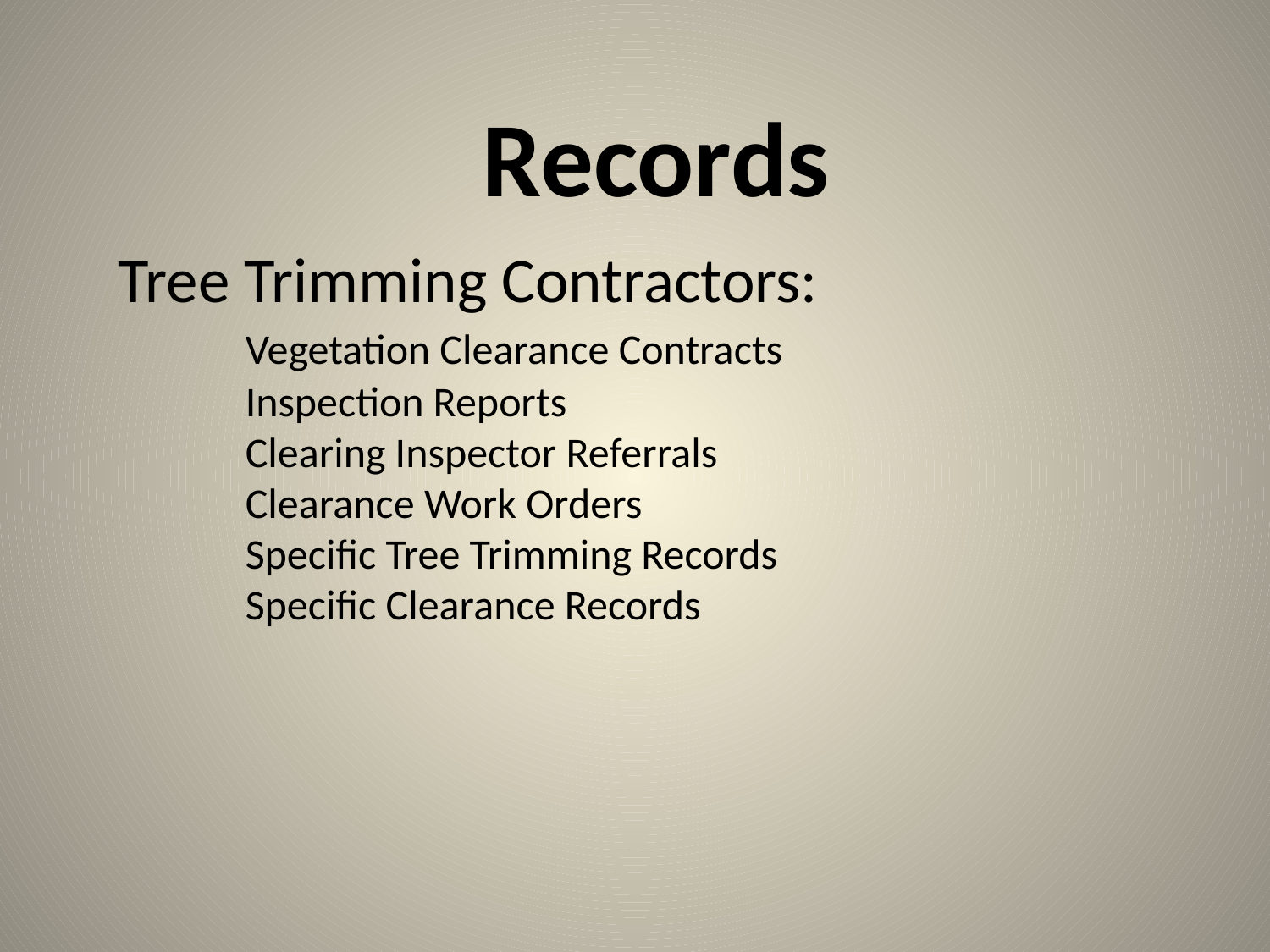

Records
Tree Trimming Contractors:
	Vegetation Clearance Contracts
	Inspection Reports
	Clearing Inspector Referrals
	Clearance Work Orders
	Specific Tree Trimming Records
	Specific Clearance Records